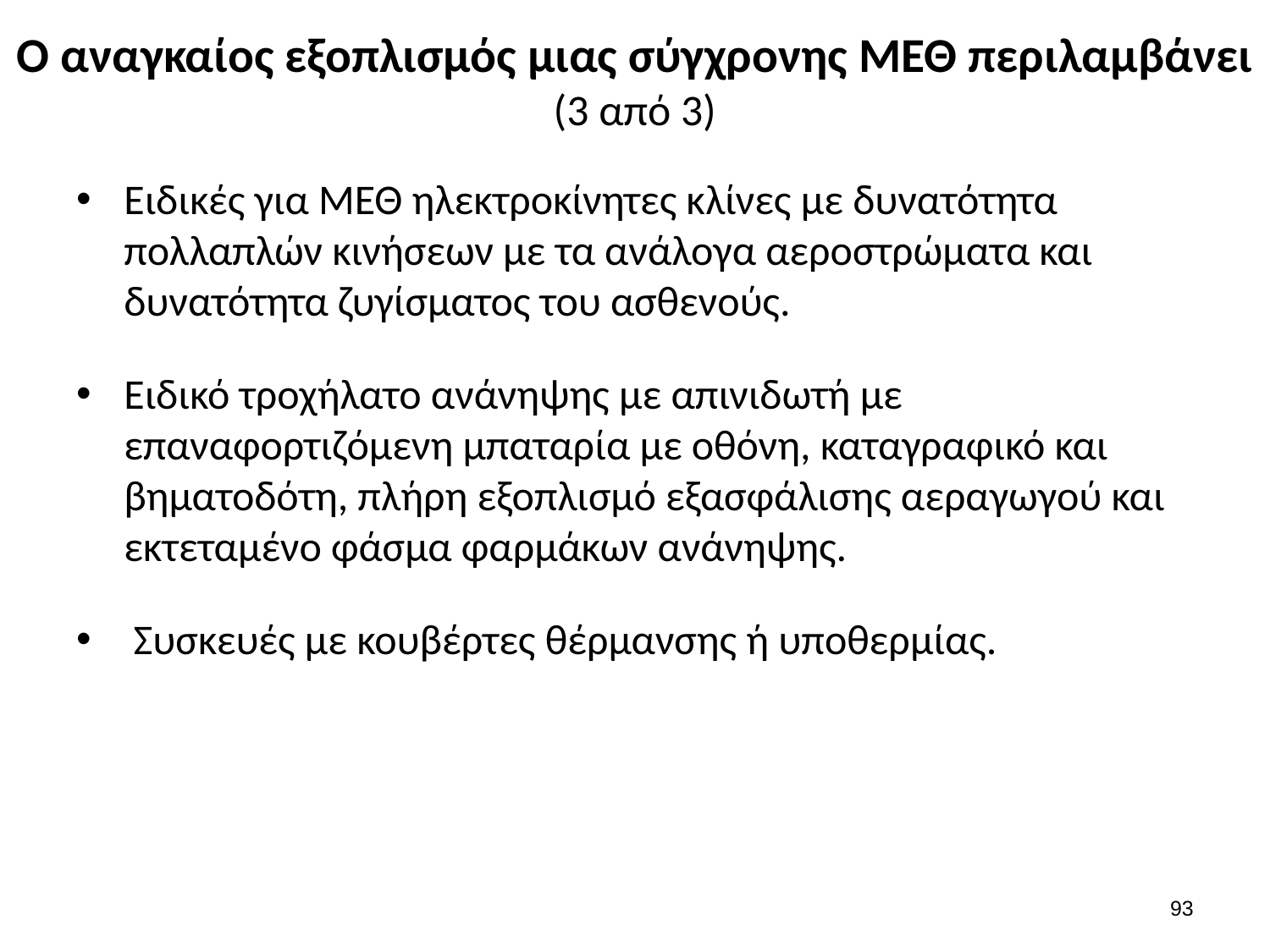

# Ο αναγκαίος εξοπλισμός μιας σύγχρονης ΜΕΘ περιλαμβάνει (3 από 3)
Ειδικές για ΜΕΘ ηλεκτροκίνητες κλίνες με δυνατότητα πολλαπλών κινήσεων με τα ανάλογα αεροστρώματα και δυνατότητα ζυγίσματος του ασθενούς.
Ειδικό τροχήλατο ανάνηψης με απινιδωτή με επαναφορτιζόμενη μπαταρία με οθόνη, καταγραφικό και βηματοδότη, πλήρη εξοπλισμό εξασφάλισης αεραγωγού και εκτεταμένο φάσμα φαρμάκων ανάνηψης.
 Συσκευές με κουβέρτες θέρμανσης ή υποθερμίας.

93